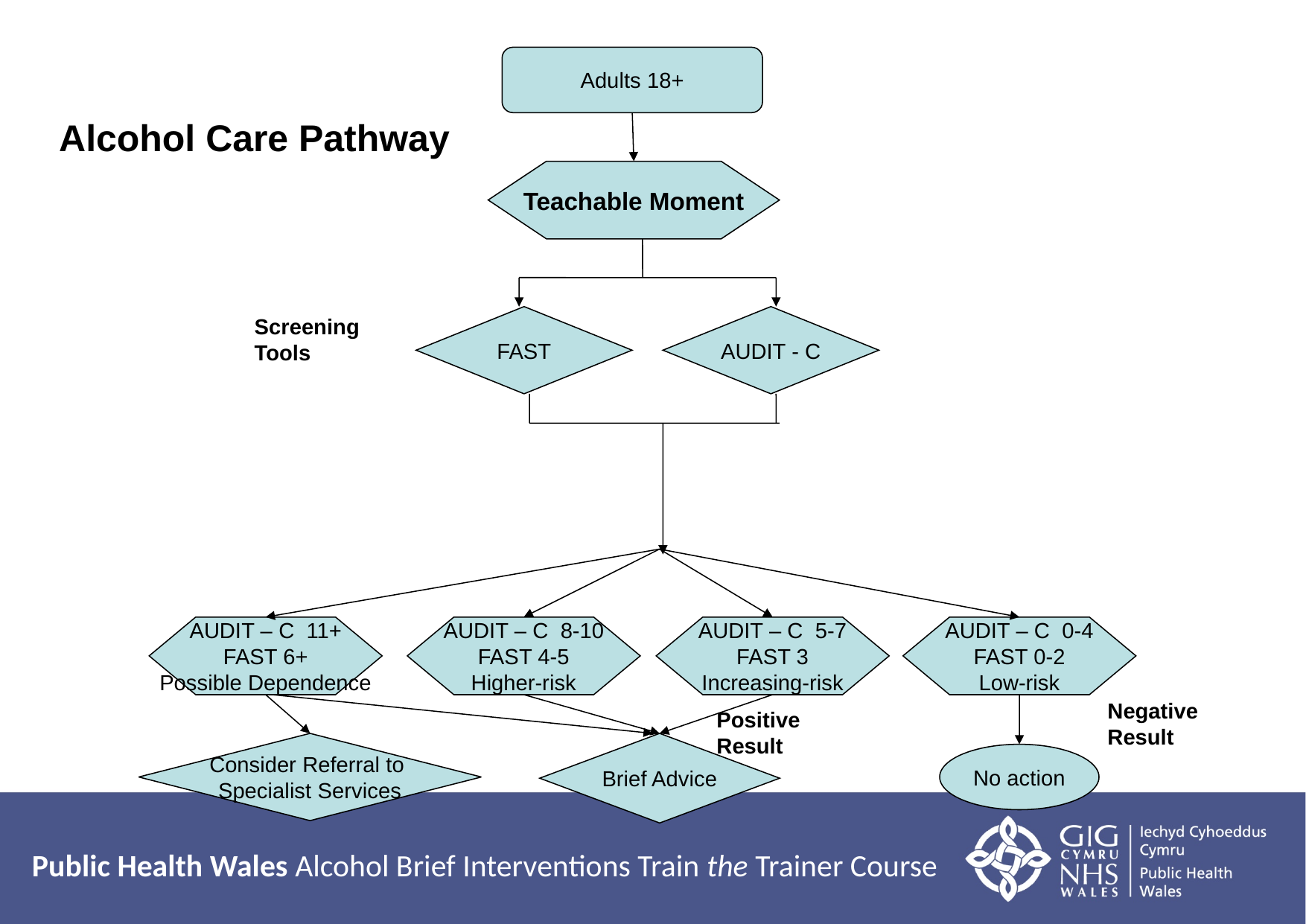

Adults 18+
Alcohol Care Pathway
Teachable Moment

Screening Tools
FAST
AUDIT - C

AUDIT – C  11+
FAST 6+
Possible Dependence
AUDIT – C  8-10
FAST 4-5
Higher-risk
AUDIT – C  5-7
FAST 3
Increasing-risk
AUDIT – C  0-4
FAST 0-2
Low-risk

Negative
Result

Positive
Result
Consider Referral to
Specialist Services
Brief Advice
No action